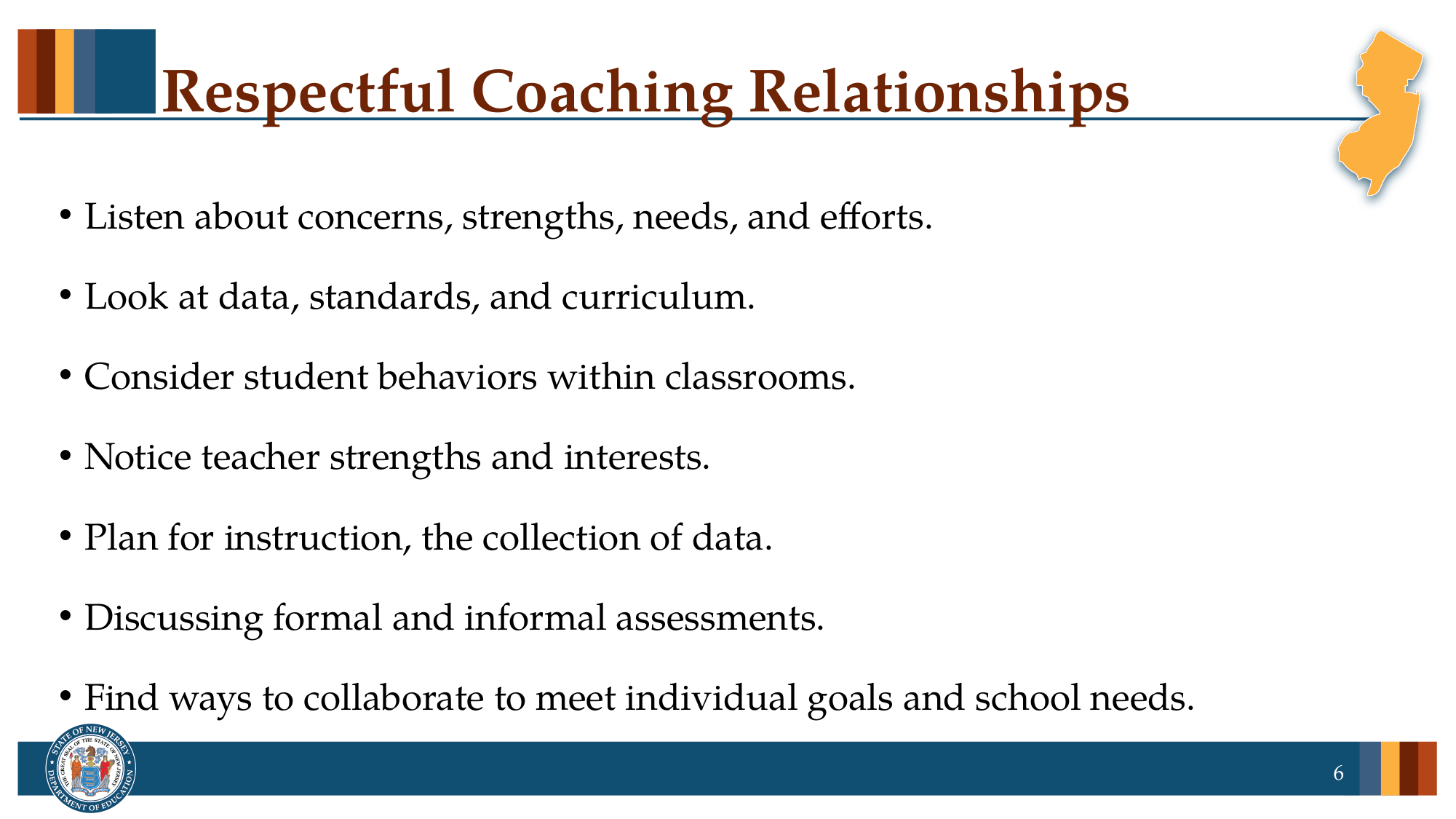

# Respectful Coaching Relationships
Listen about concerns, strengths, needs, and efforts.
Look at data, standards, and curriculum.
Consider student behaviors within classrooms.
Notice teacher strengths and interests.
Plan for instruction, the collection of data.
Discussing formal and informal assessments.
Find ways to collaborate to meet individual goals and school needs.
6